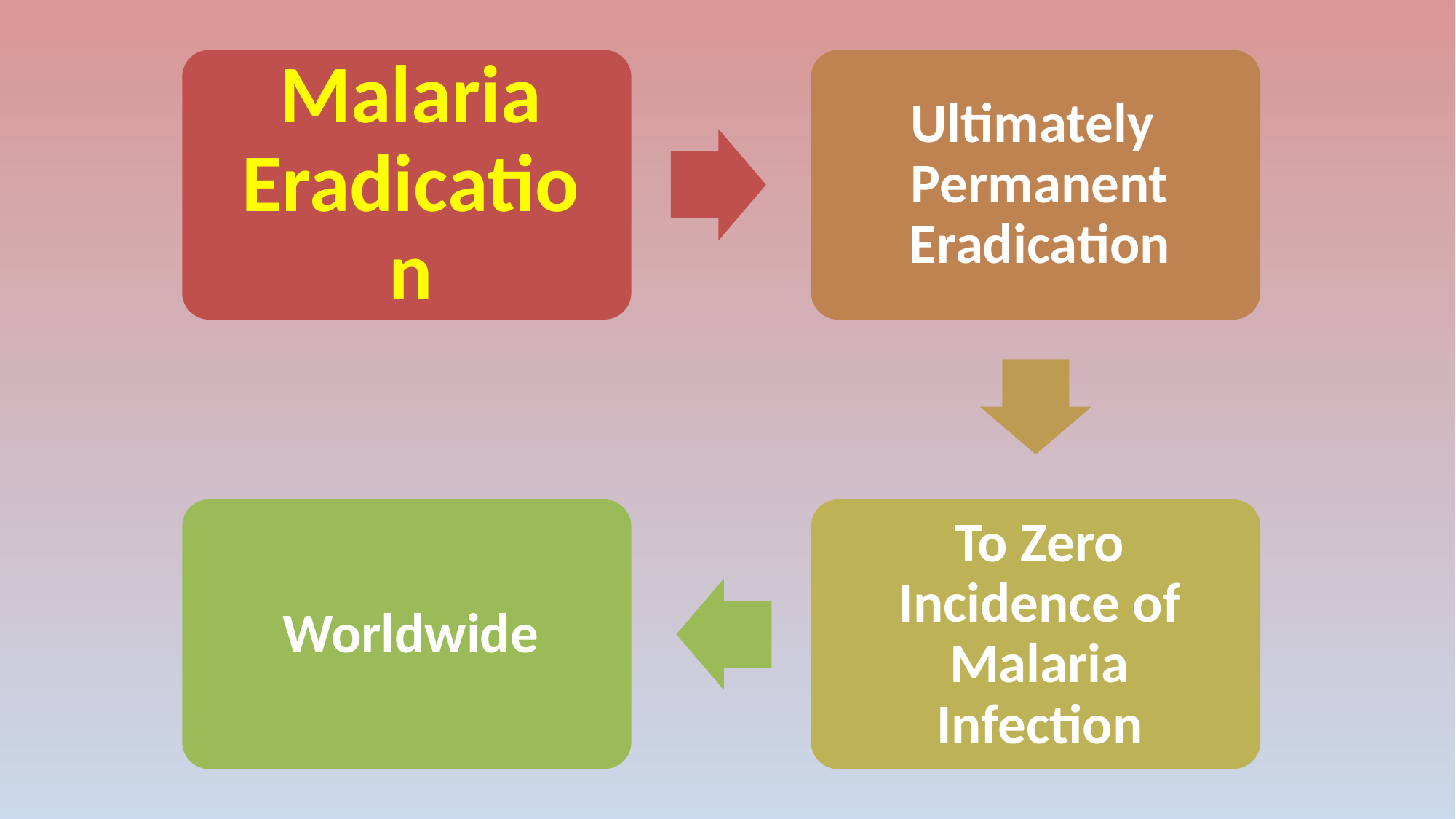

Malaria Eradication

 Ultimately Permanent Eradication

To Zero Incidence of Malaria Infection

Worldwide